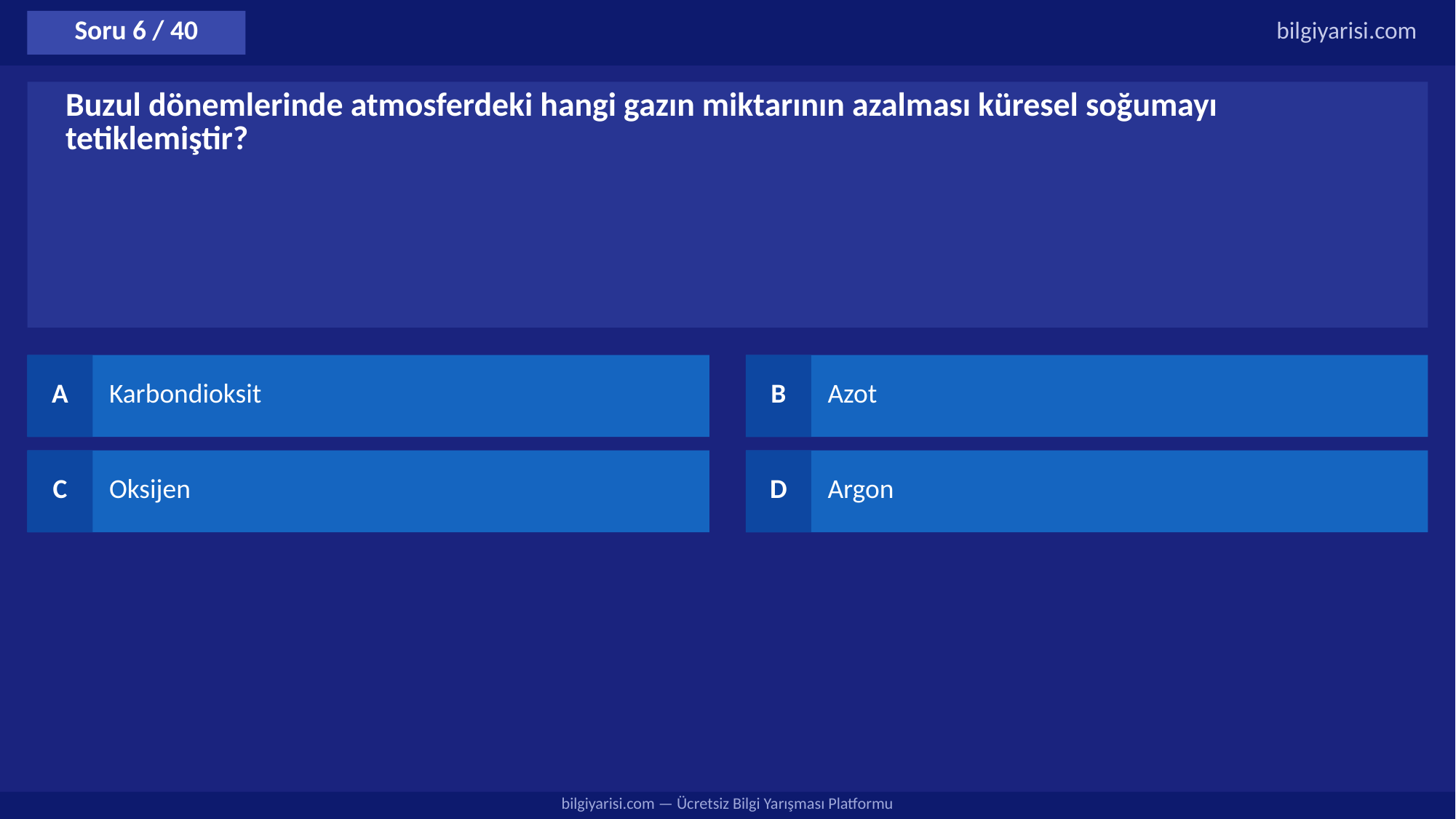

Soru 6 / 40
bilgiyarisi.com

Buzul dönemlerinde atmosferdeki hangi gazın miktarının azalması küresel soğumayı tetiklemiştir?

A
Karbondioksit

B
Azot

C
Oksijen

D
Argon
bilgiyarisi.com — Ücretsiz Bilgi Yarışması Platformu